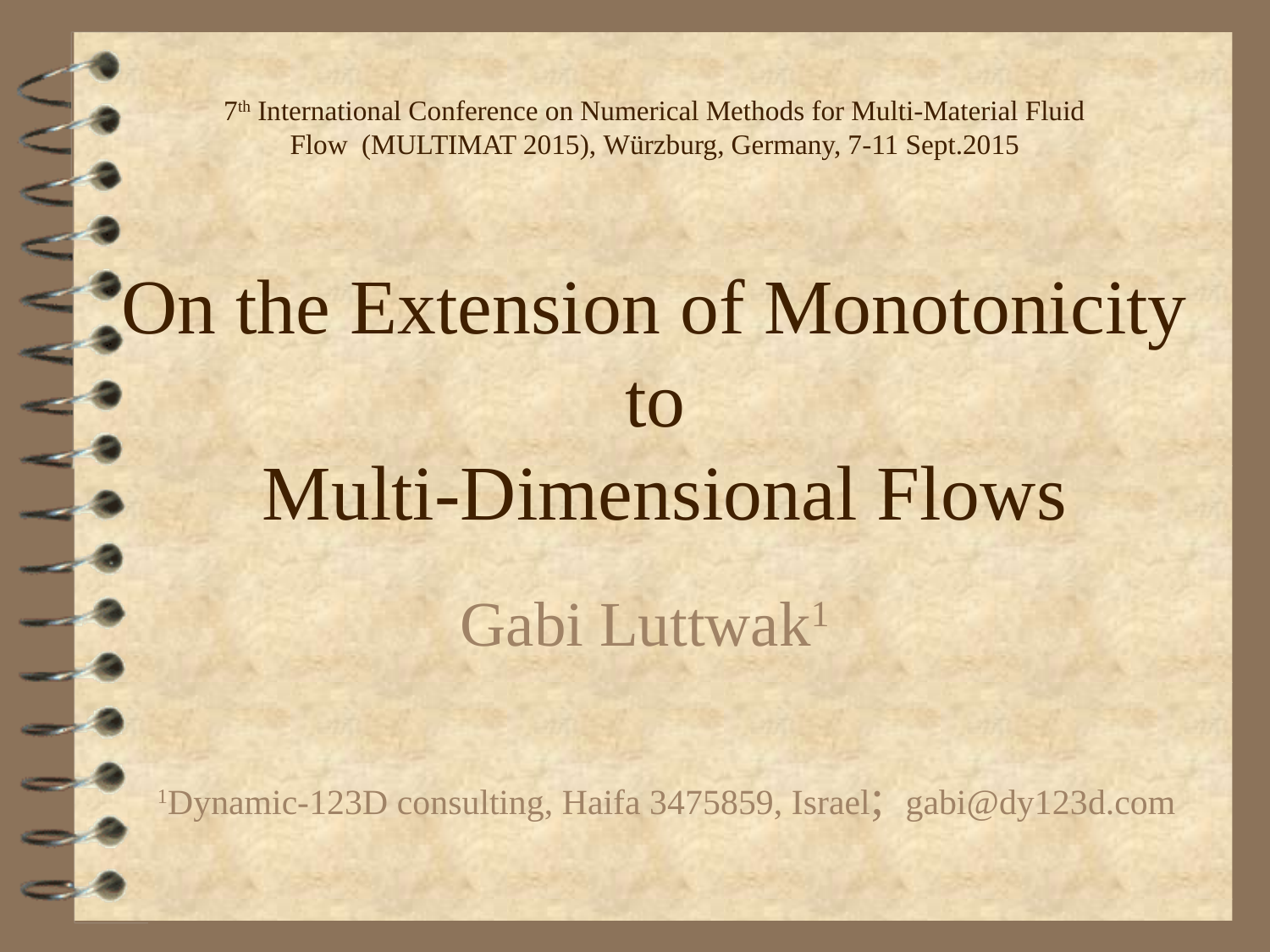

7th International Conference on Numerical Methods for Multi-Material Fluid Flow  (MULTIMAT 2015), Würzburg, Germany, 7-11 Sept.2015

# On the Extension of Monotonicity to Multi-Dimensional Flows
Gabi Luttwak1
1Dynamic-123D consulting, Haifa 3475859, Israel;  gabi@dy123d.com
1